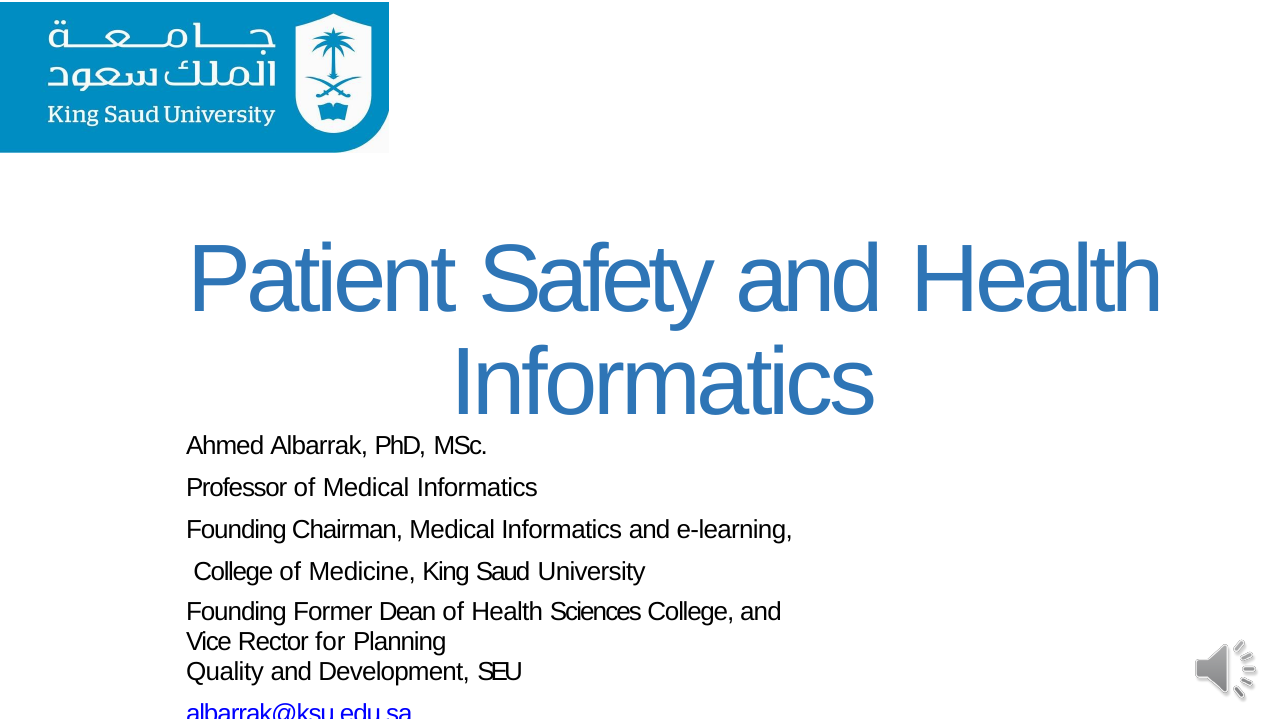

Patient Safety and Health  Informatics
Ahmed Albarrak, PhD, MSc.
Professor of Medical Informatics
Founding Chairman, Medical Informatics and e-learning,  College of Medicine, King Saud University
Founding Former Dean of Health Sciences College, and Vice Rector for Planning
Quality and Development, SEU
albarrak@ksu.edu.sa